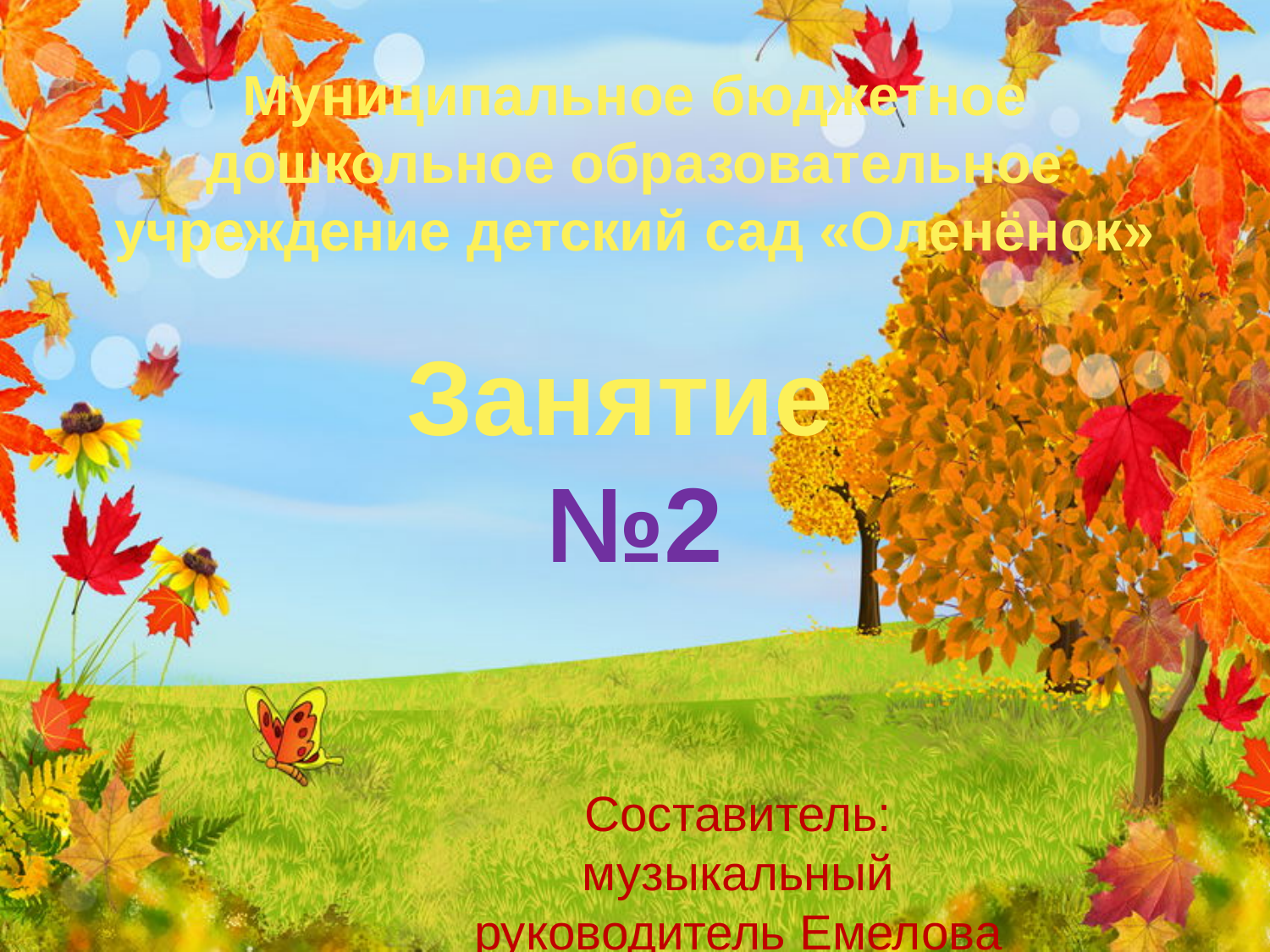

# Муниципальное бюджетное дошкольное образовательное учреждение детский сад «Оленёнок» Занятие №2
Составитель: музыкальный руководитель Емелова О.Н.